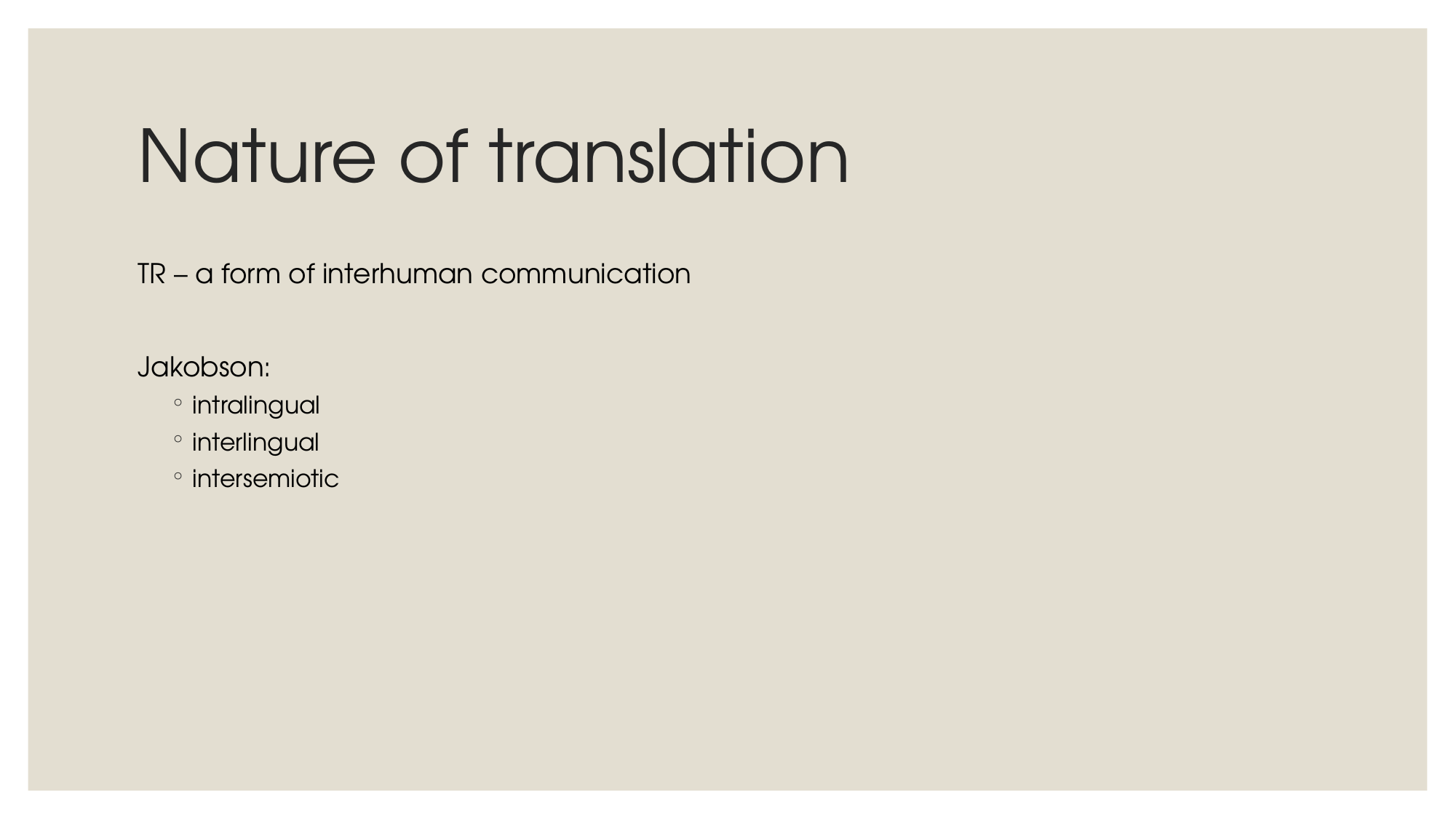

# Nature of translation
TR – a form of interhuman communication

Jakobson:
intralingual
interlingual
intersemiotic